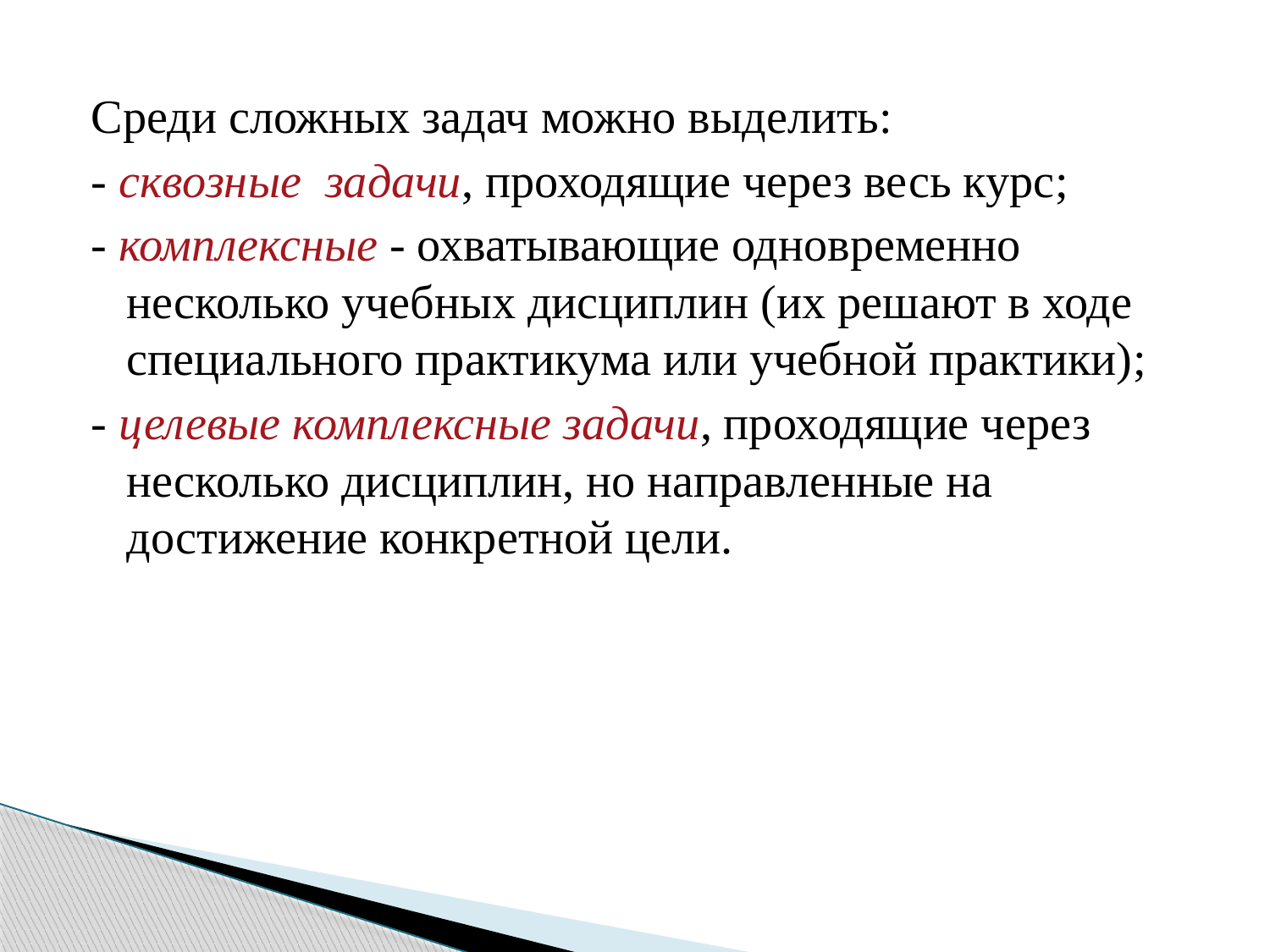

Среди сложных задач можно выделить:
- сквозные  задачи, проходящие через весь курс;
- комплексные - охватывающие одновременно  несколько учебных дисциплин (их решают в ходе специального практикума или учебной практики);
- целевые комплексные задачи, проходящие через несколько дисциплин, но направленные на достижение конкретной цели.